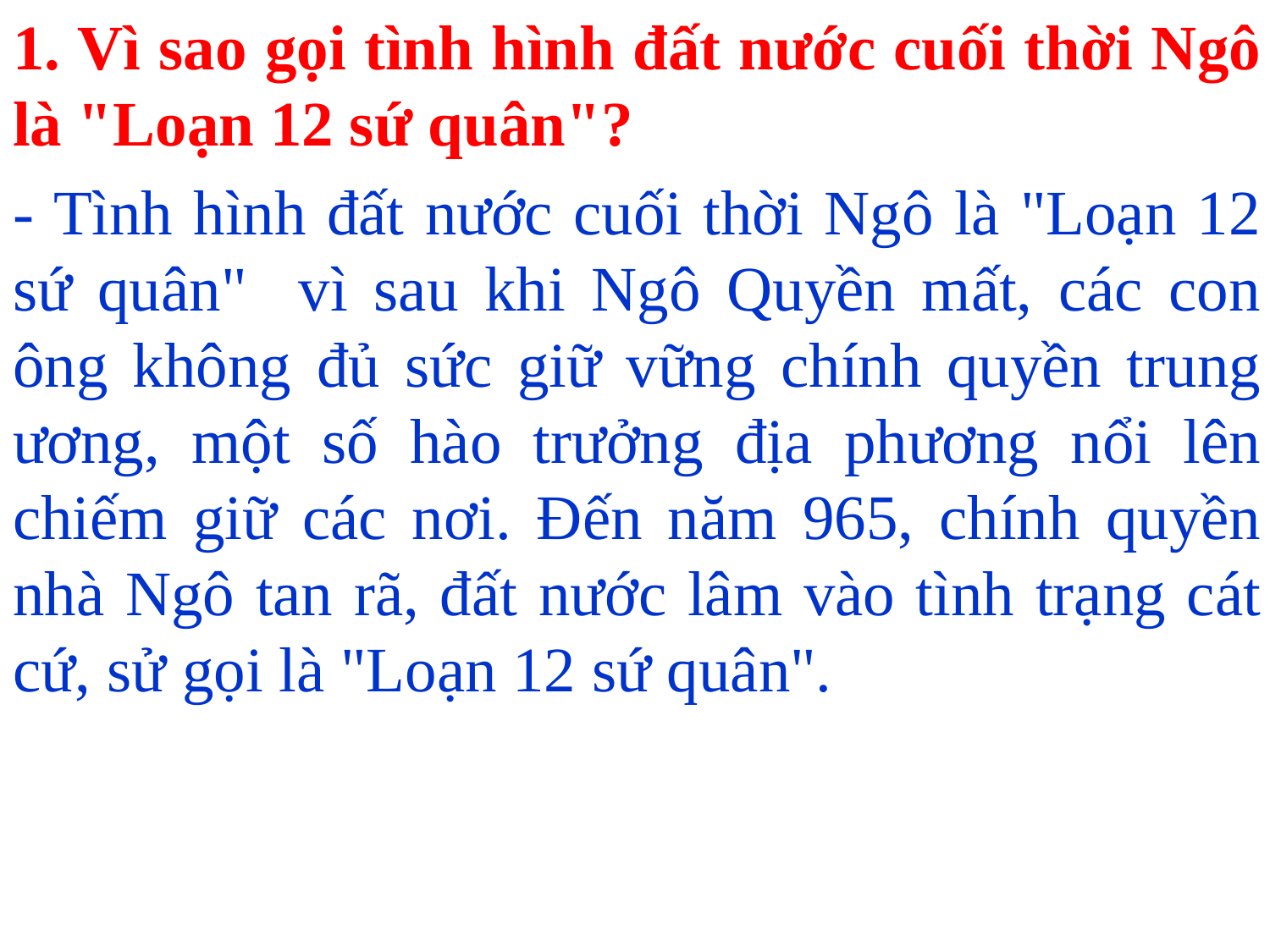

1. Vì sao gọi tình hình đất nước cuối thời Ngô là "Loạn 12 sứ quân"?
- Tình hình đất nước cuối thời Ngô là "Loạn 12 sứ quân"  vì sau khi Ngô Quyền mất, các con ông không đủ sức giữ vững chính quyền trung ương, một số hào trưởng địa phương nổi lên chiếm giữ các nơi. Đến năm 965, chính quyền nhà Ngô tan rã, đất nước lâm vào tình trạng cát cứ, sử gọi là "Loạn 12 sứ quân".